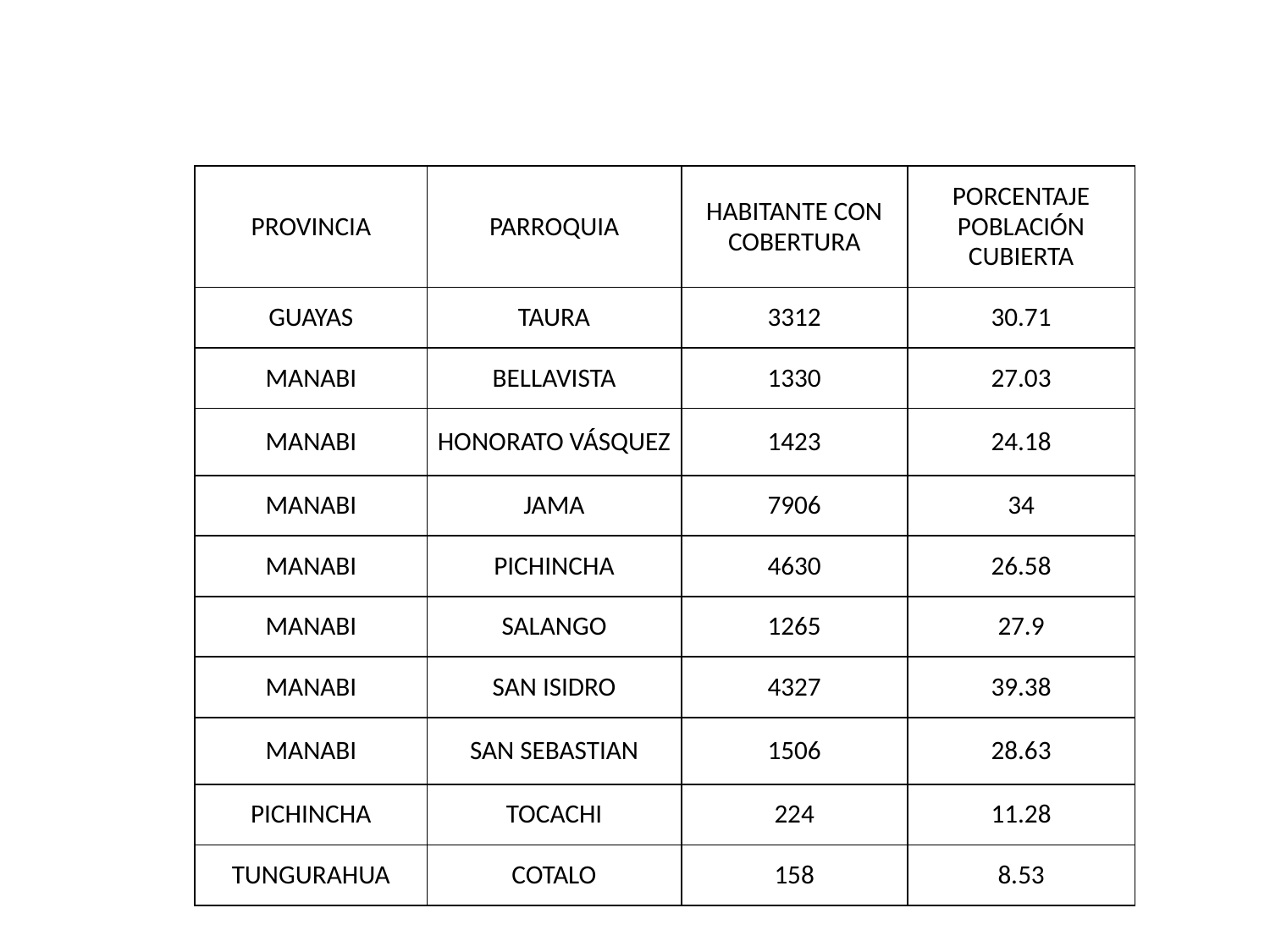

| PROVINCIA | PARROQUIA | HABITANTE CON COBERTURA | PORCENTAJE POBLACIÓN CUBIERTA |
| --- | --- | --- | --- |
| GUAYAS | TAURA | 3312 | 30.71 |
| MANABI | BELLAVISTA | 1330 | 27.03 |
| MANABI | HONORATO VÁSQUEZ | 1423 | 24.18 |
| MANABI | JAMA | 7906 | 34 |
| MANABI | PICHINCHA | 4630 | 26.58 |
| MANABI | SALANGO | 1265 | 27.9 |
| MANABI | SAN ISIDRO | 4327 | 39.38 |
| MANABI | SAN SEBASTIAN | 1506 | 28.63 |
| PICHINCHA | TOCACHI | 224 | 11.28 |
| TUNGURAHUA | COTALO | 158 | 8.53 |